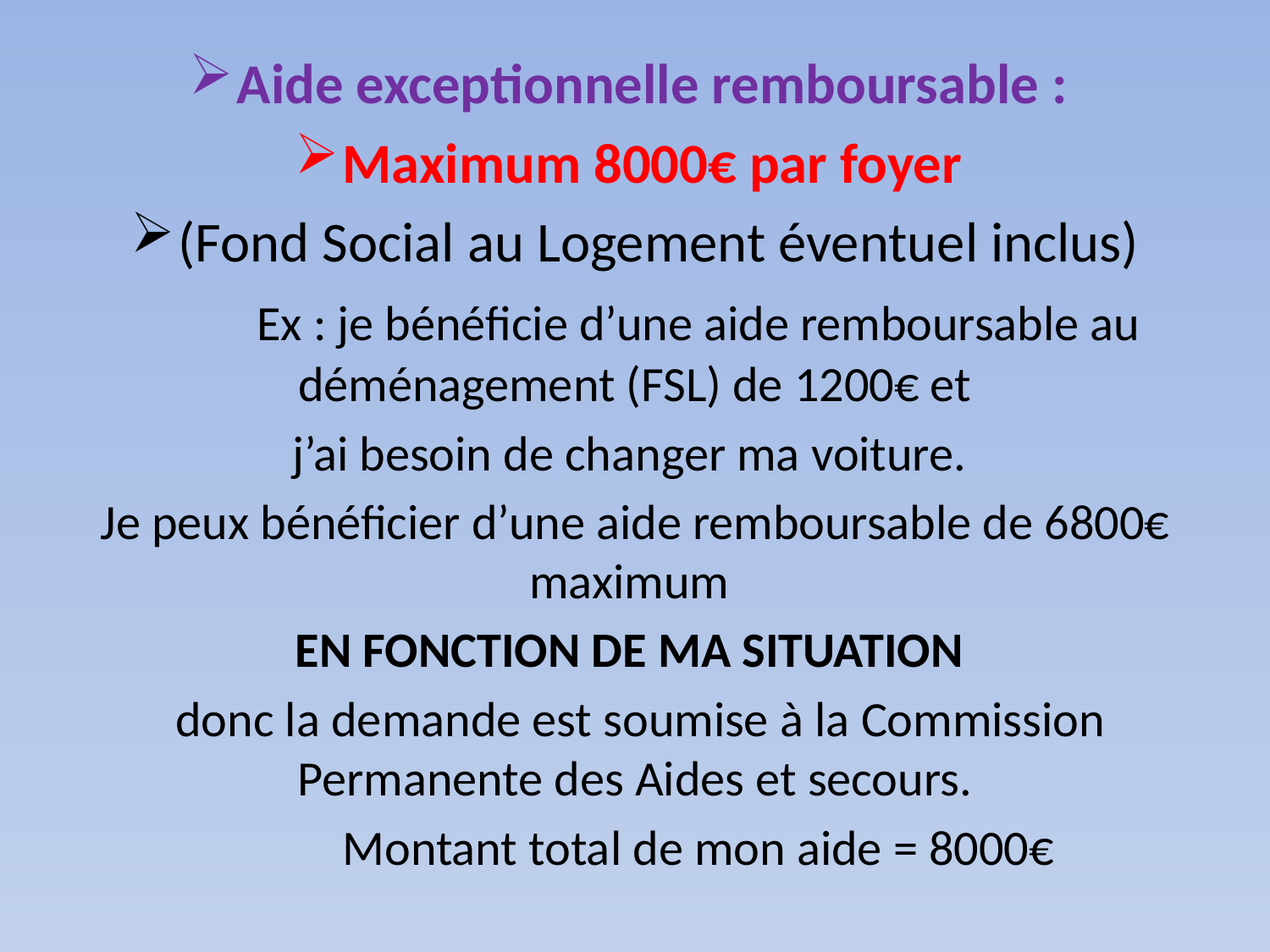

Aide exceptionnelle remboursable :
Maximum 8000€ par foyer
(Fond Social au Logement éventuel inclus)
	Ex : je bénéficie d’une aide remboursable au déménagement (FSL) de 1200€ et
j’ai besoin de changer ma voiture.
Je peux bénéficier d’une aide remboursable de 6800€ maximum
EN FONCTION DE MA SITUATION
 donc la demande est soumise à la Commission Permanente des Aides et secours.
	Montant total de mon aide = 8000€